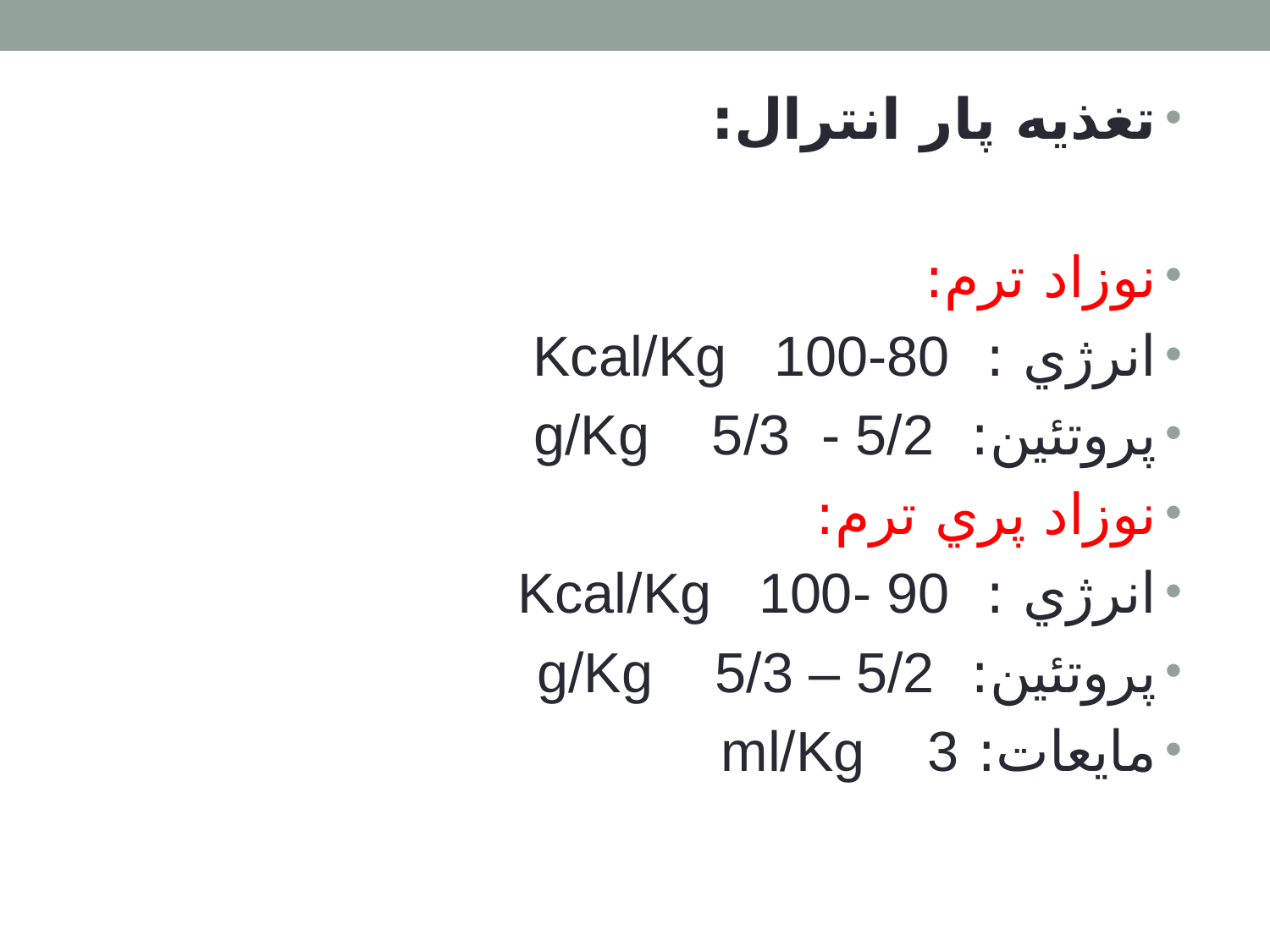

تغذيه پار انترال:

نوزاد ترم:
انرژي :  Kcal/Kg   100-80
پروتئين:  g/Kg    5/3  - 5/2
نوزاد پري ترم:
انرژي :  Kcal/Kg   100- 90
پروتئين:  g/Kg    5/3 – 5/2
مايعات: ml/Kg    3